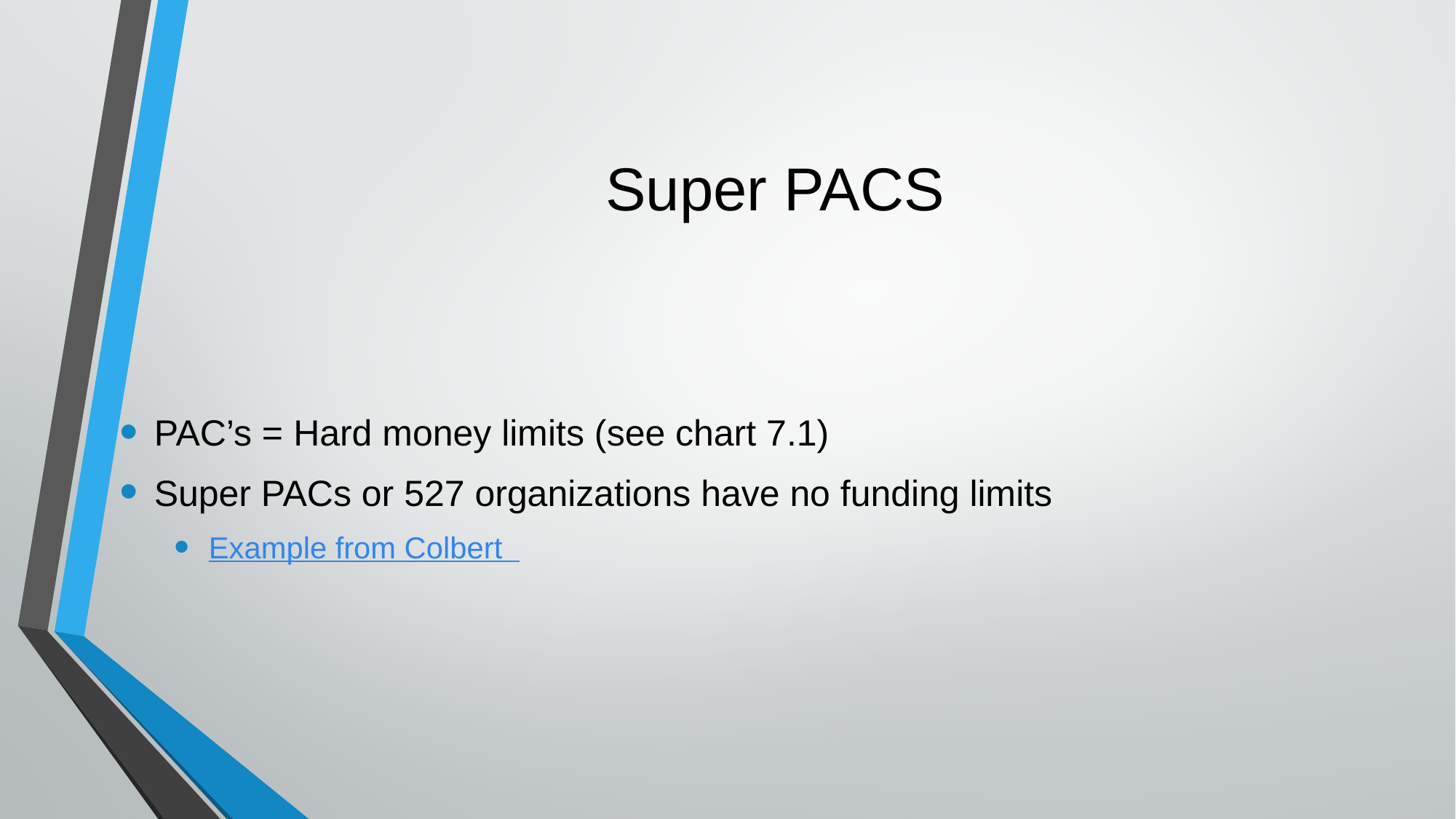

# Super PACS
PAC’s = Hard money limits (see chart 7.1)
Super PACs or 527 organizations have no funding limits
Example from Colbert